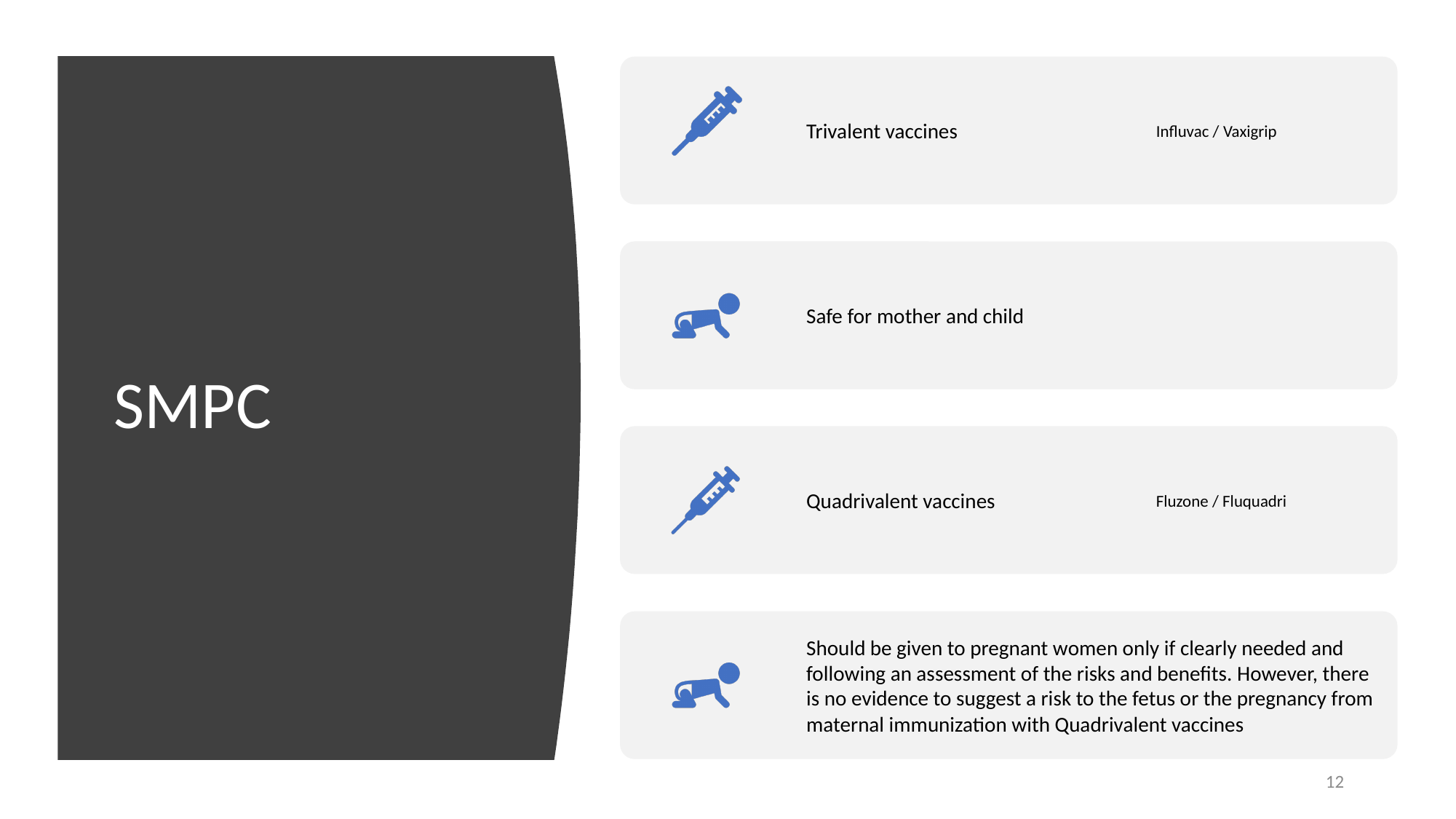

Trivalent vaccines
Influvac / Vaxigrip
Safe for mother and child
Quadrivalent vaccines
Fluzone / Fluquadri
Should be given to pregnant women only if clearly needed and following an assessment of the risks and benefits. However, there is no evidence to suggest a risk to the fetus or the pregnancy from maternal immunization with Quadrivalent vaccines

# SMPC
12